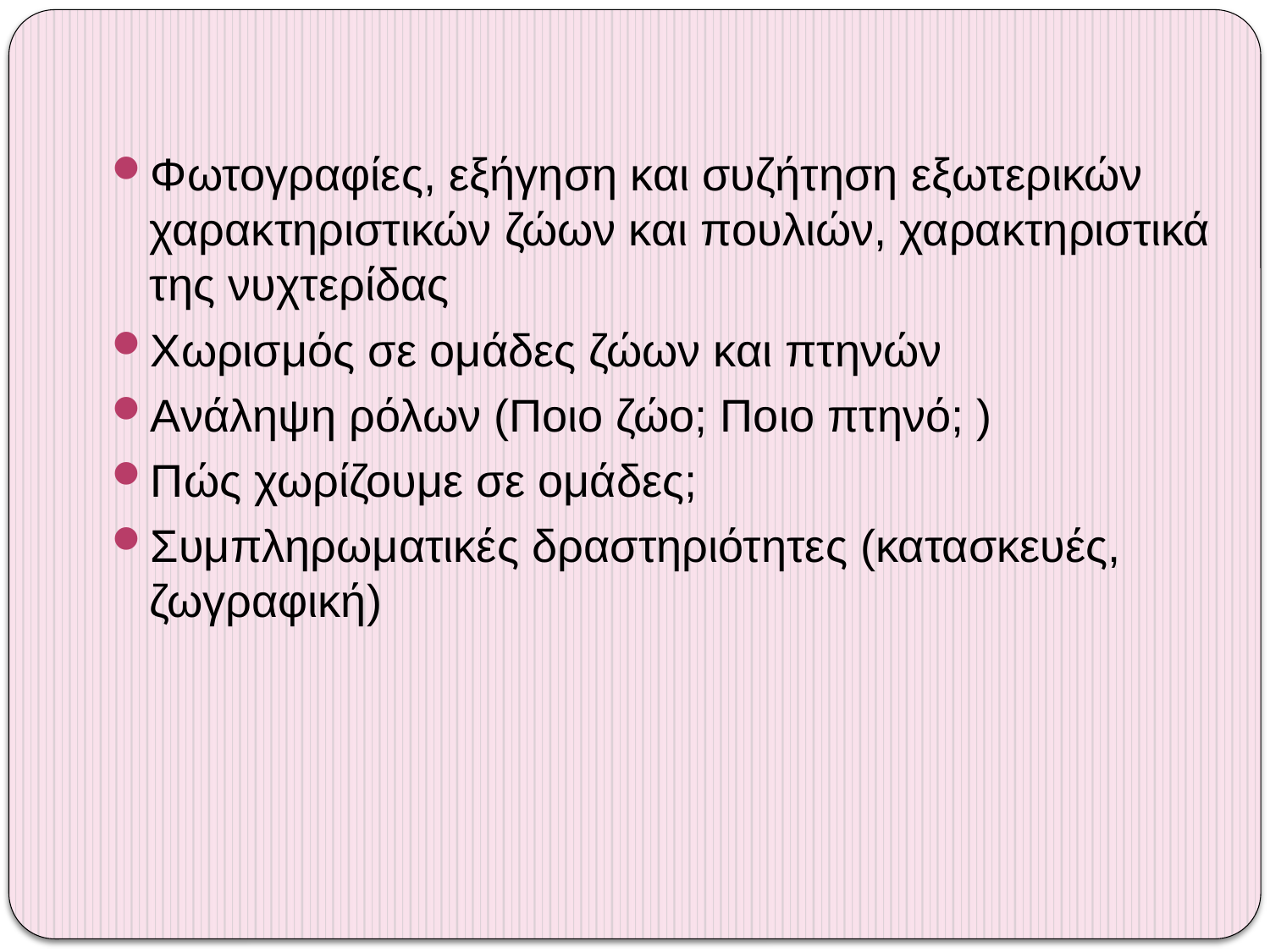

Φωτογραφίες, εξήγηση και συζήτηση εξωτερικών χαρακτηριστικών ζώων και πουλιών, χαρακτηριστικά της νυχτερίδας
Χωρισμός σε ομάδες ζώων και πτηνών
Ανάληψη ρόλων (Ποιο ζώο; Ποιο πτηνό; )
Πώς χωρίζουμε σε ομάδες;
Συμπληρωματικές δραστηριότητες (κατασκευές, ζωγραφική)